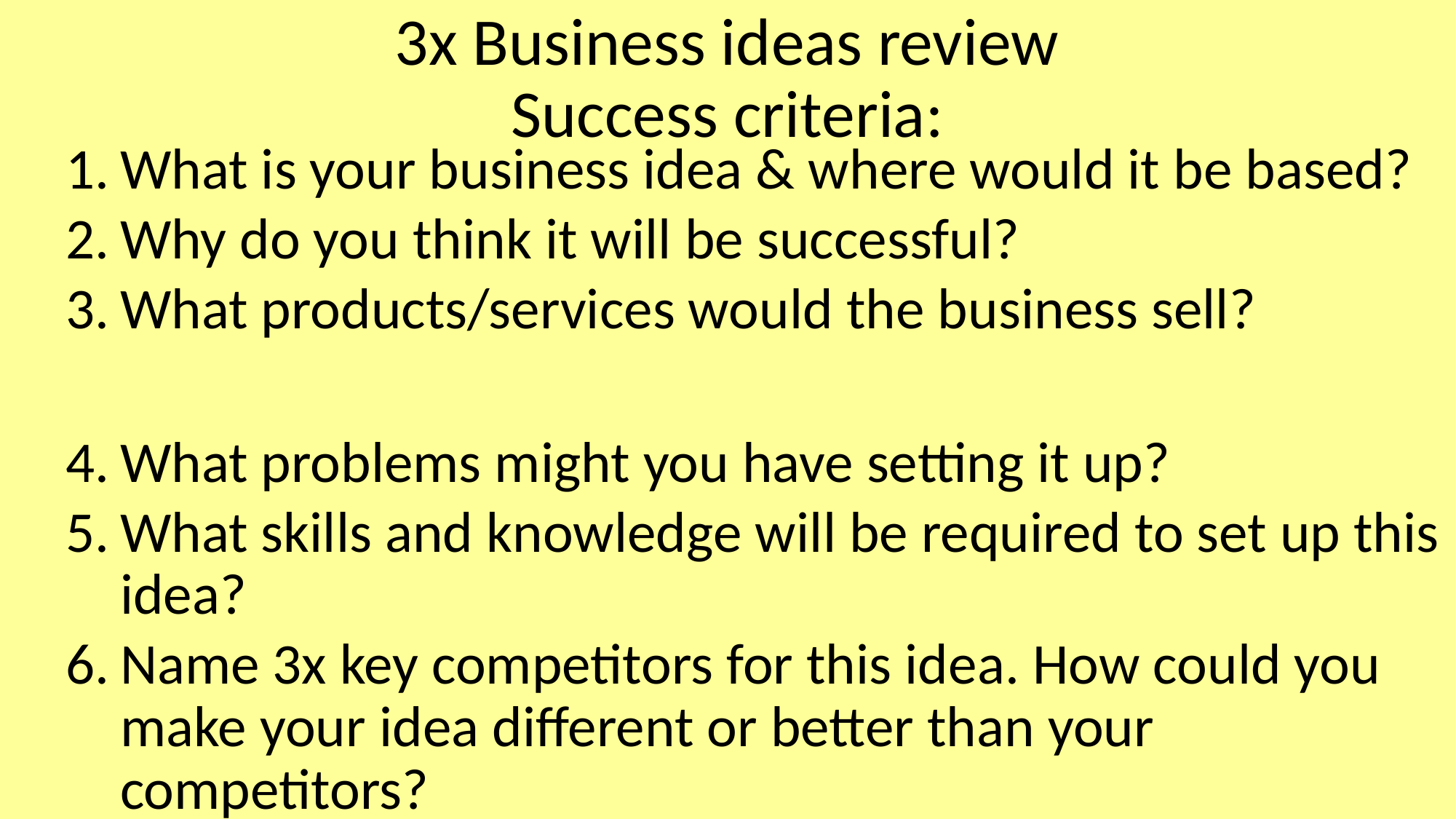

# 3x Business ideas review Success criteria:
What is your business idea & where would it be based?
Why do you think it will be successful?
What products/services would the business sell?

What problems might you have setting it up?
What skills and knowledge will be required to set up this idea?
Name 3x key competitors for this idea. How could you make your idea different or better than your competitors?